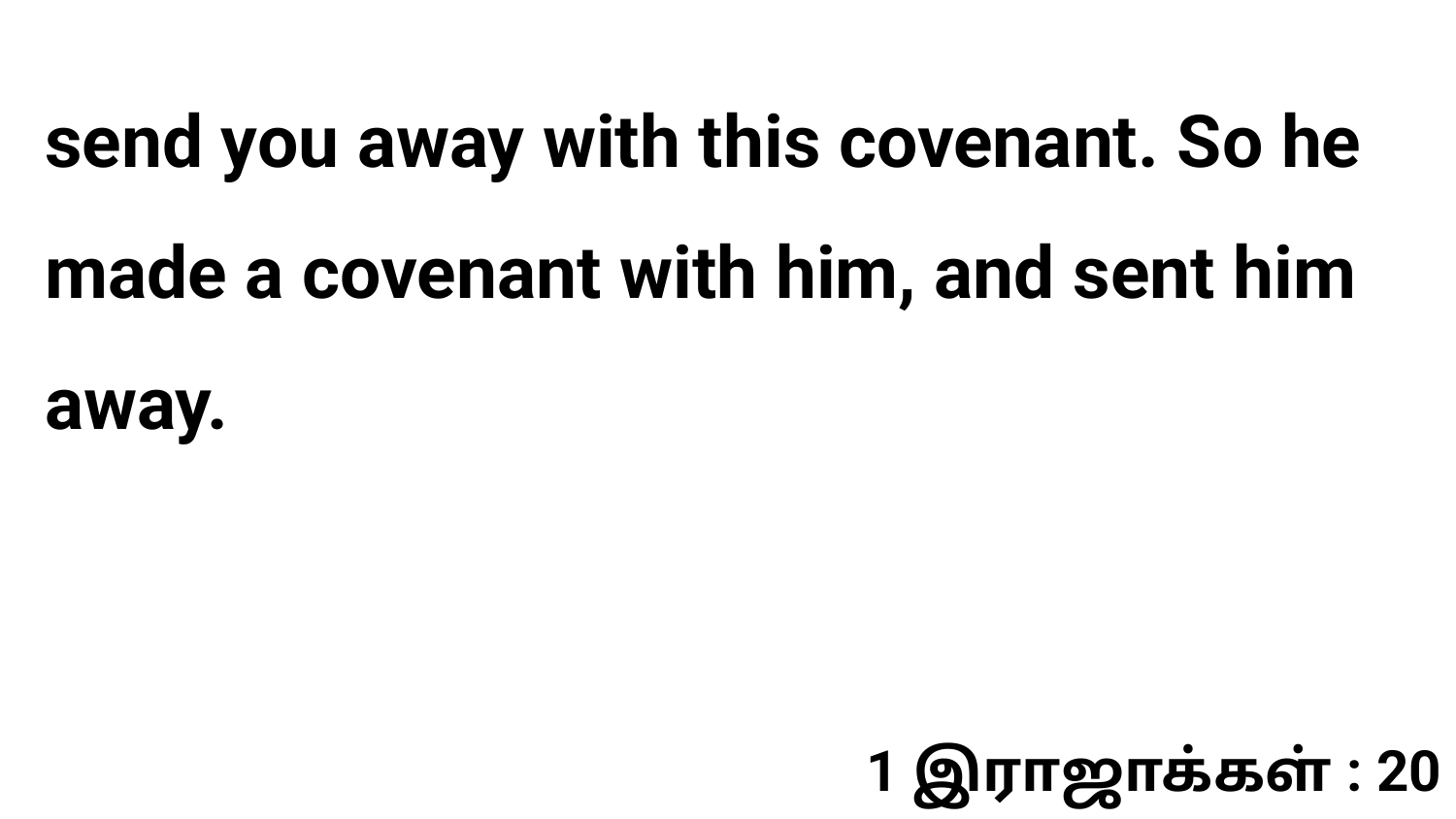

send you away with this covenant. So he made a covenant with him, and sent him away.
1 இராஜாக்கள் : 20